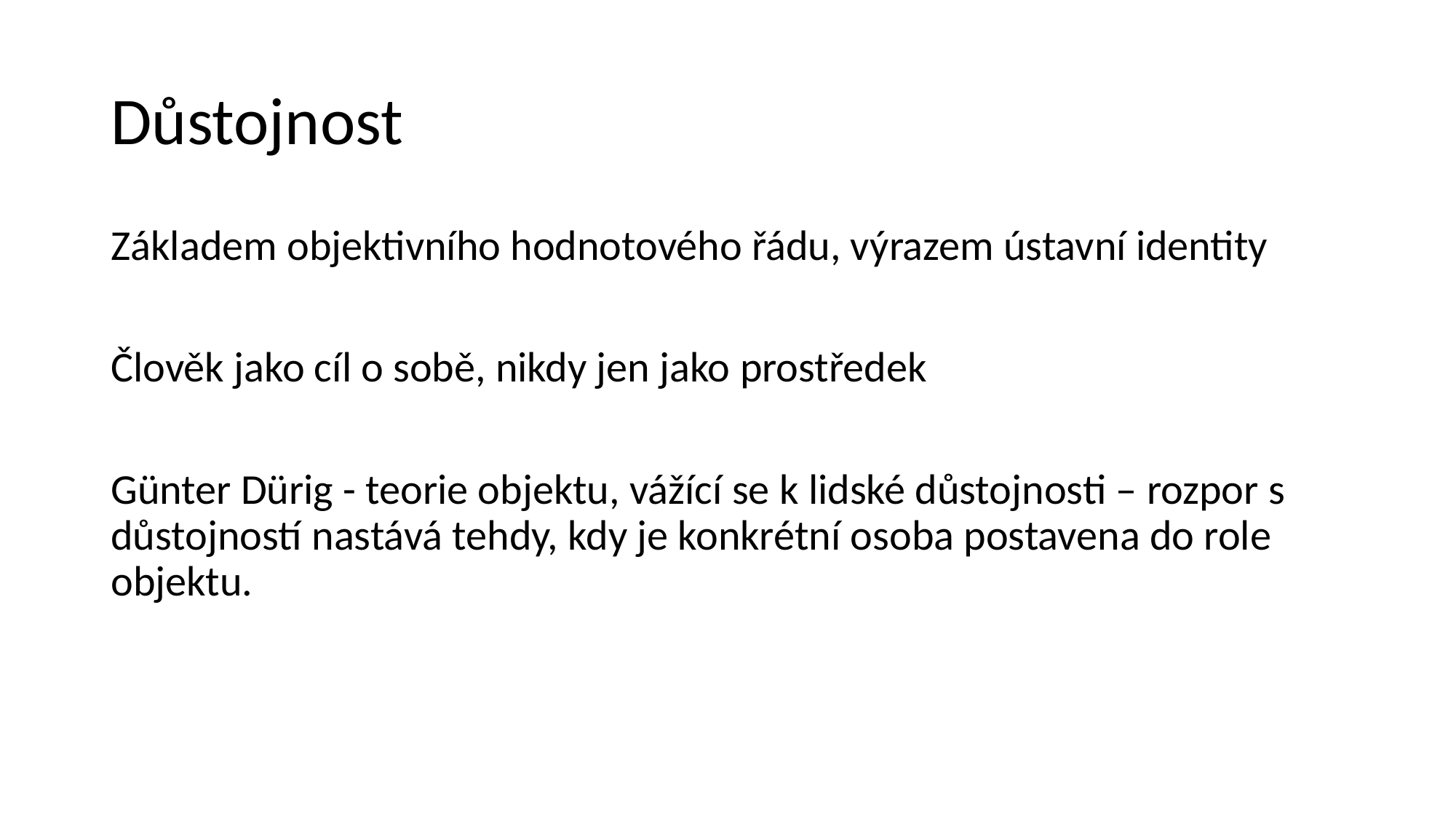

# Důstojnost
Základem objektivního hodnotového řádu, výrazem ústavní identity

Člověk jako cíl o sobě, nikdy jen jako prostředek

Günter Dürig - teorie objektu, vážící se k lidské důstojnosti – rozpor s důstojností nastává tehdy, kdy je konkrétní osoba postavena do role objektu.